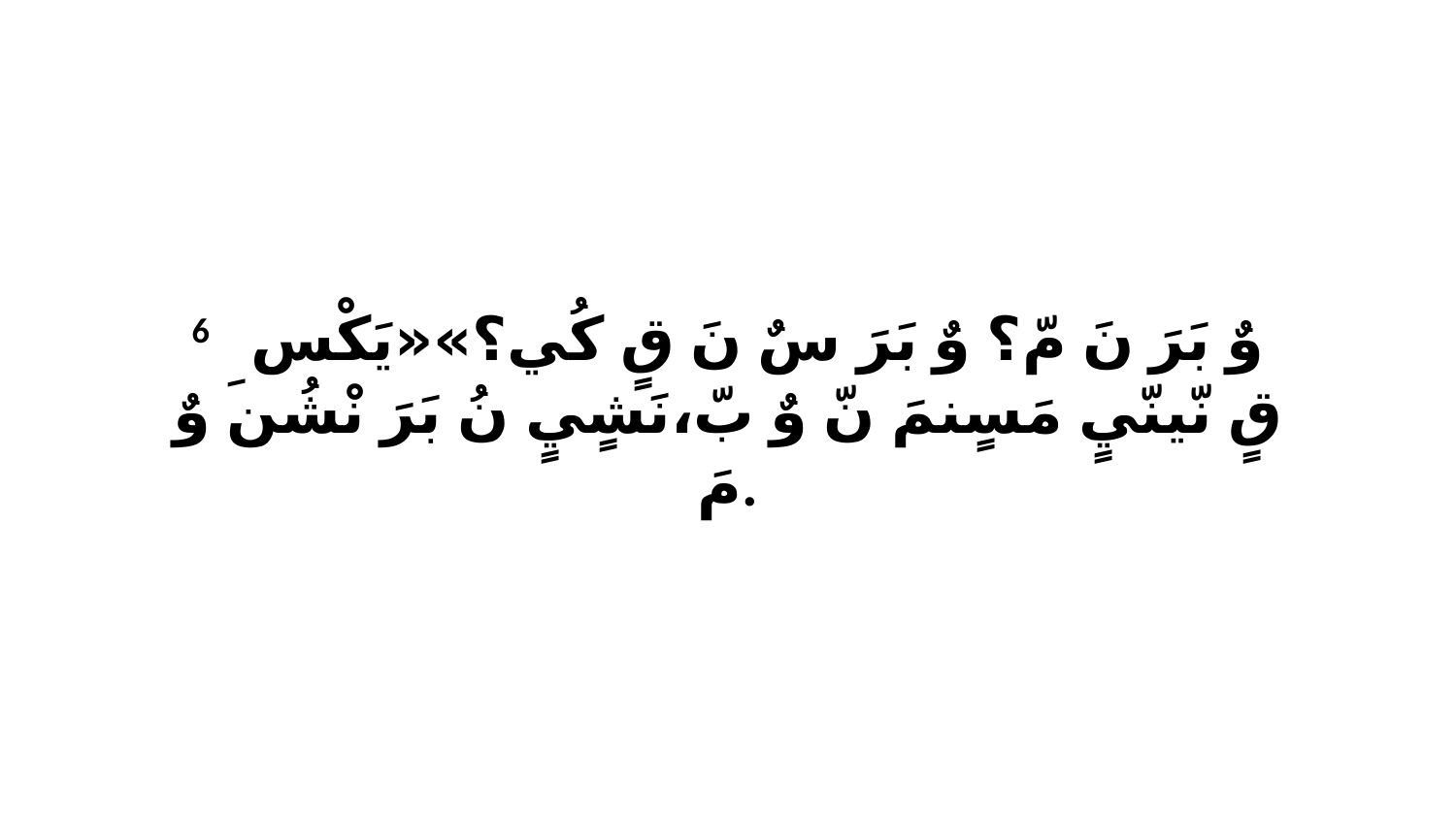

6 وٌ بَرَ نَ مّ؟ وٌ بَرَ سٌ نَ قٍ كُي؟»«يَكْسِ ﭑ قٍ نّينّيٍ مَسٍنمَ نّ وٌ بّ،نَشٍيٍ نُ بَرَ نْشُن وٌ مَ.